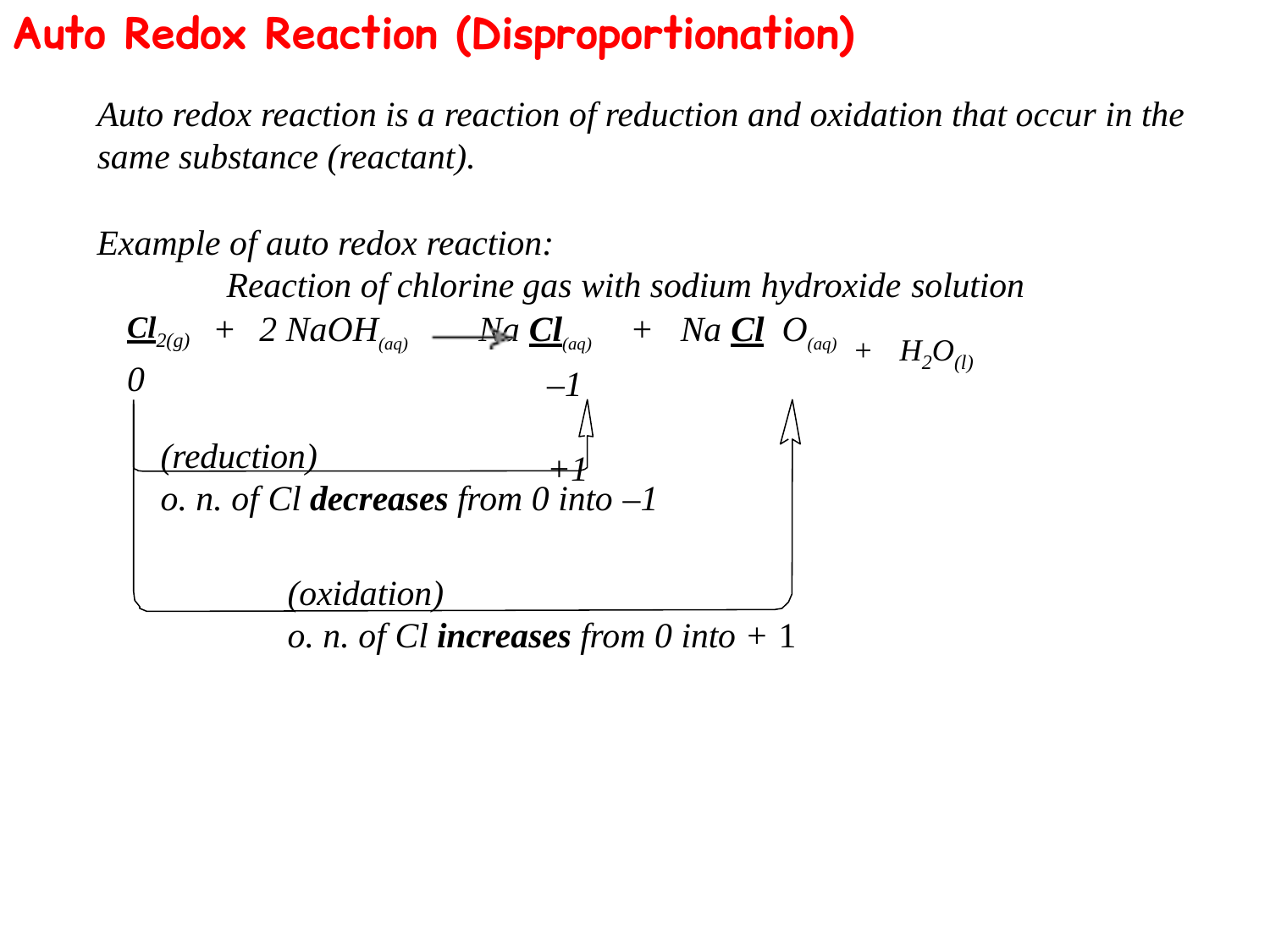

# Auto Redox Reaction (Disproportionation)
Auto redox reaction is a reaction of reduction and oxidation that occur in the  same substance (reactant).

Example of auto redox reaction:
Reaction of chlorine gas with sodium hydroxide solution
Na Cl(aq)	+	Na Cl	O(aq)
–1	+1
+	2 NaOH(aq)
Cl2(g)
0
+	H2O(l)

(reduction)
o. n. of Cl decreases from 0 into –1

(oxidation)
o. n. of Cl increases from 0 into + 1